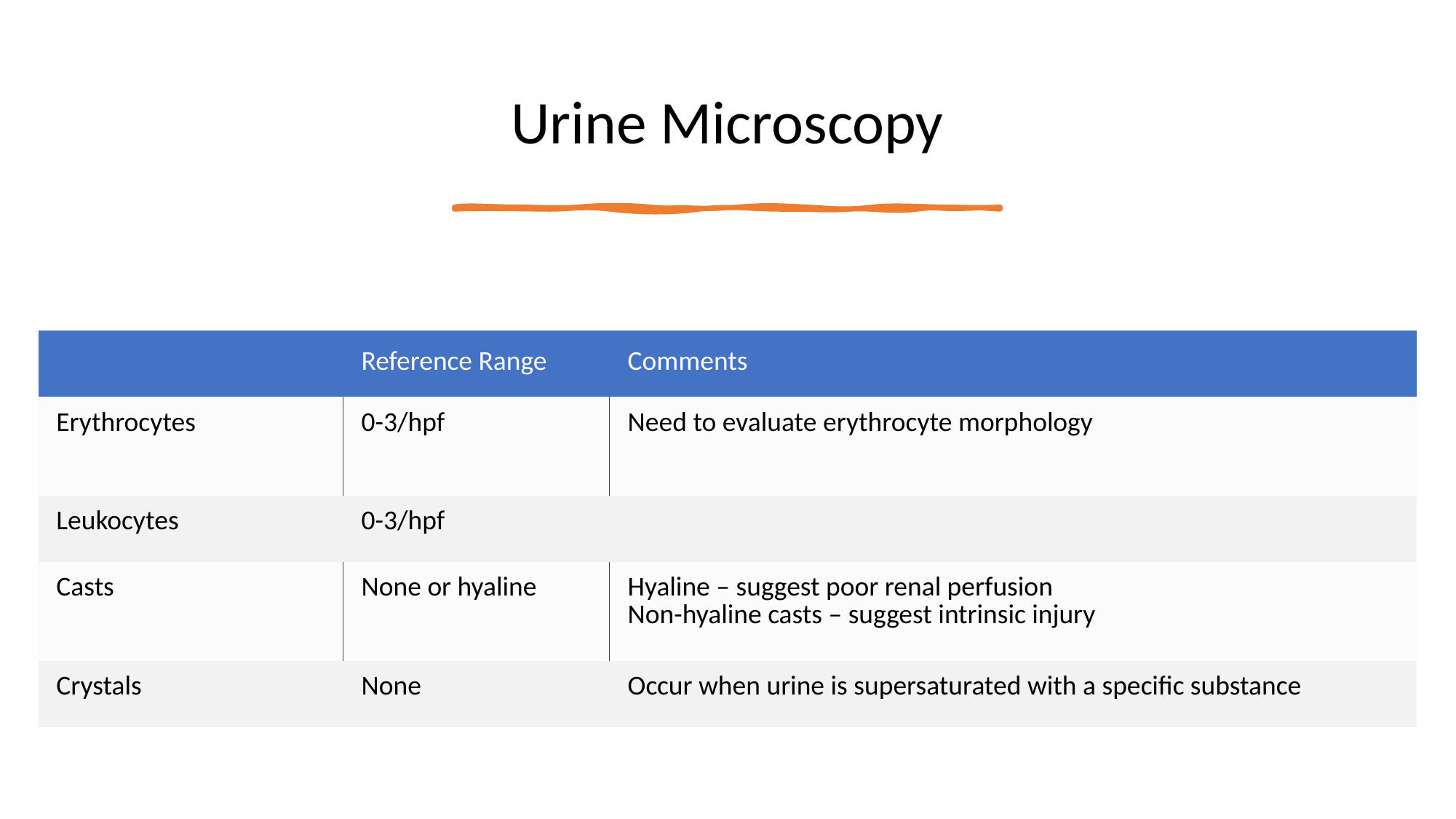

# Urine Microscopy

|  | Reference Range | Comments |
| --- | --- | --- |
| Erythrocytes | 0-3/hpf | Need to evaluate erythrocyte morphology |
| Leukocytes | 0-3/hpf |  |
| Casts | None or hyaline | Hyaline – suggest poor renal perfusion Non-hyaline casts – suggest intrinsic injury |
| Crystals | None | Occur when urine is supersaturated with a specific substance |